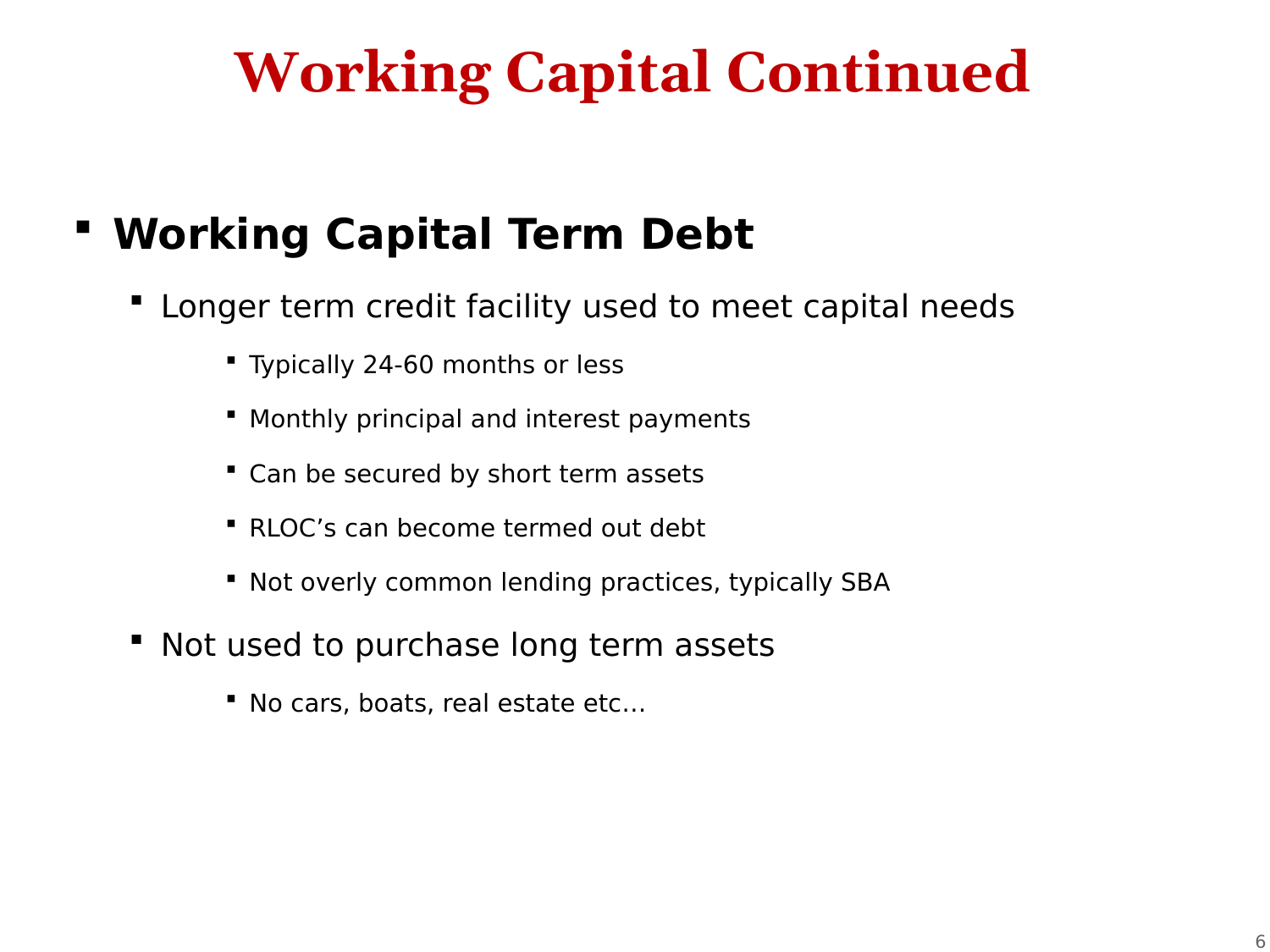

# Working Capital Continued
Working Capital Term Debt
Longer term credit facility used to meet capital needs
Typically 24-60 months or less
Monthly principal and interest payments
Can be secured by short term assets
RLOC’s can become termed out debt
Not overly common lending practices, typically SBA
Not used to purchase long term assets
No cars, boats, real estate etc…

6